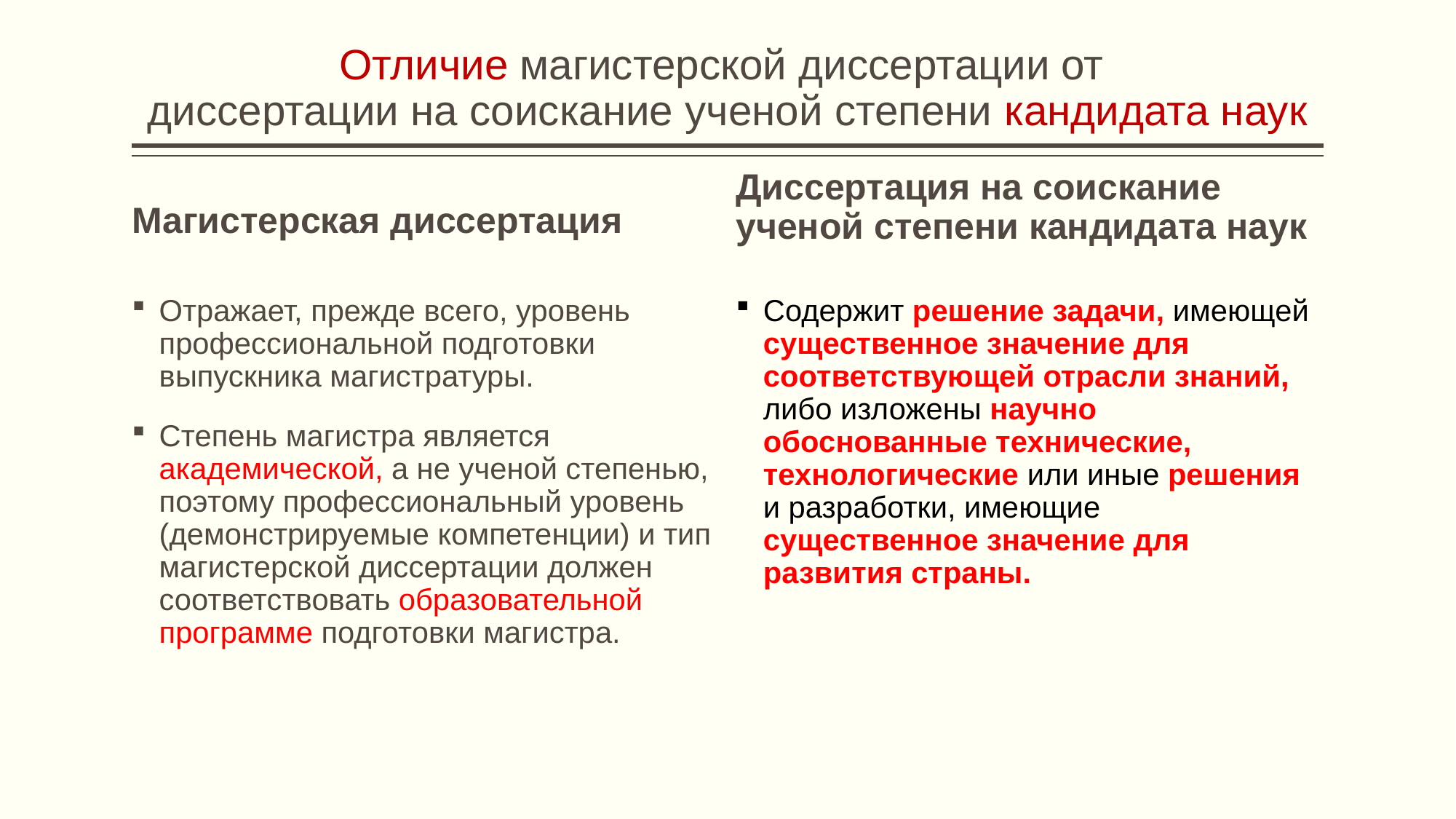

# Отличие магистерской диссертации от диссертации на соискание ученой степени кандидата наук
Диссертация на соискание ученой степени кандидата наук
Магистерская диссертация
Отражает, прежде всего, уровень профессиональной подготовки выпускника магистратуры.
Степень магистра является академической, а не ученой степенью, поэтому профессиональный уровень (демонстрируемые компетенции) и тип магистерской диссертации должен соответствовать образовательной программе подготовки магистра.

Содержит решение задачи, имеющей существенное значение для соответствующей отрасли знаний, либо изложены научно обоснованные технические, технологические или иные решения и разработки, имеющие существенное значение для развития страны.